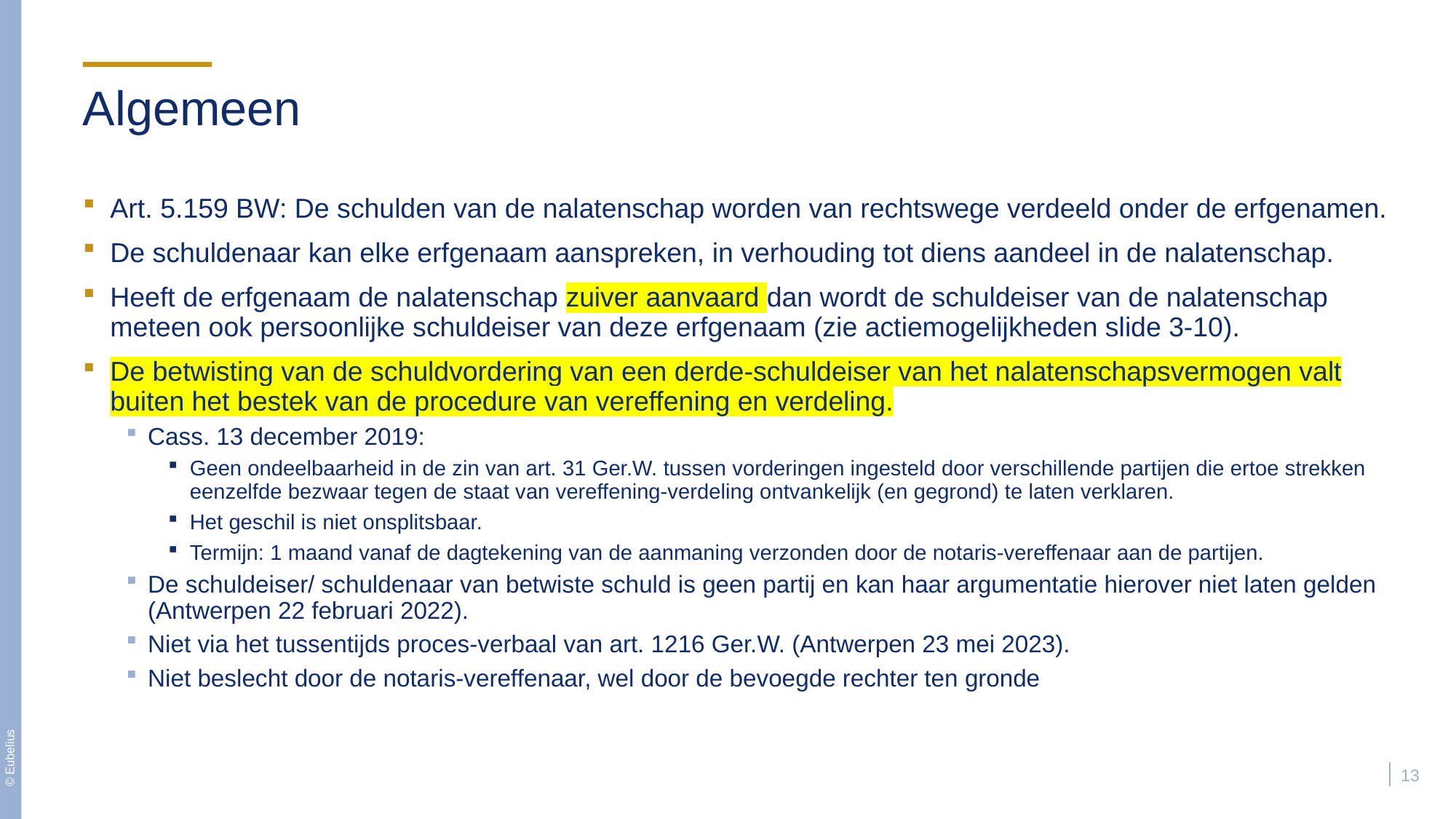

# Algemeen
Art. 5.159 BW: De schulden van de nalatenschap worden van rechtswege verdeeld onder de erfgenamen.
De schuldenaar kan elke erfgenaam aanspreken, in verhouding tot diens aandeel in de nalatenschap.
Heeft de erfgenaam de nalatenschap zuiver aanvaard dan wordt de schuldeiser van de nalatenschap meteen ook persoonlijke schuldeiser van deze erfgenaam (zie actiemogelijkheden slide 3-10).
De betwisting van de schuldvordering van een derde-schuldeiser van het nalatenschapsvermogen valt buiten het bestek van de procedure van vereffening en verdeling.
Cass. 13 december 2019:
Geen ondeelbaarheid in de zin van art. 31 Ger.W. tussen vorderingen ingesteld door verschillende partijen die ertoe strekken eenzelfde bezwaar tegen de staat van vereffening-verdeling ontvankelijk (en gegrond) te laten verklaren.
Het geschil is niet onsplitsbaar.
Termijn: 1 maand vanaf de dagtekening van de aanmaning verzonden door de notaris-vereffenaar aan de partijen.
De schuldeiser/ schuldenaar van betwiste schuld is geen partij en kan haar argumentatie hierover niet laten gelden (Antwerpen 22 februari 2022).
Niet via het tussentijds proces-verbaal van art. 1216 Ger.W. (Antwerpen 23 mei 2023).
Niet beslecht door de notaris-vereffenaar, wel door de bevoegde rechter ten gronde
13